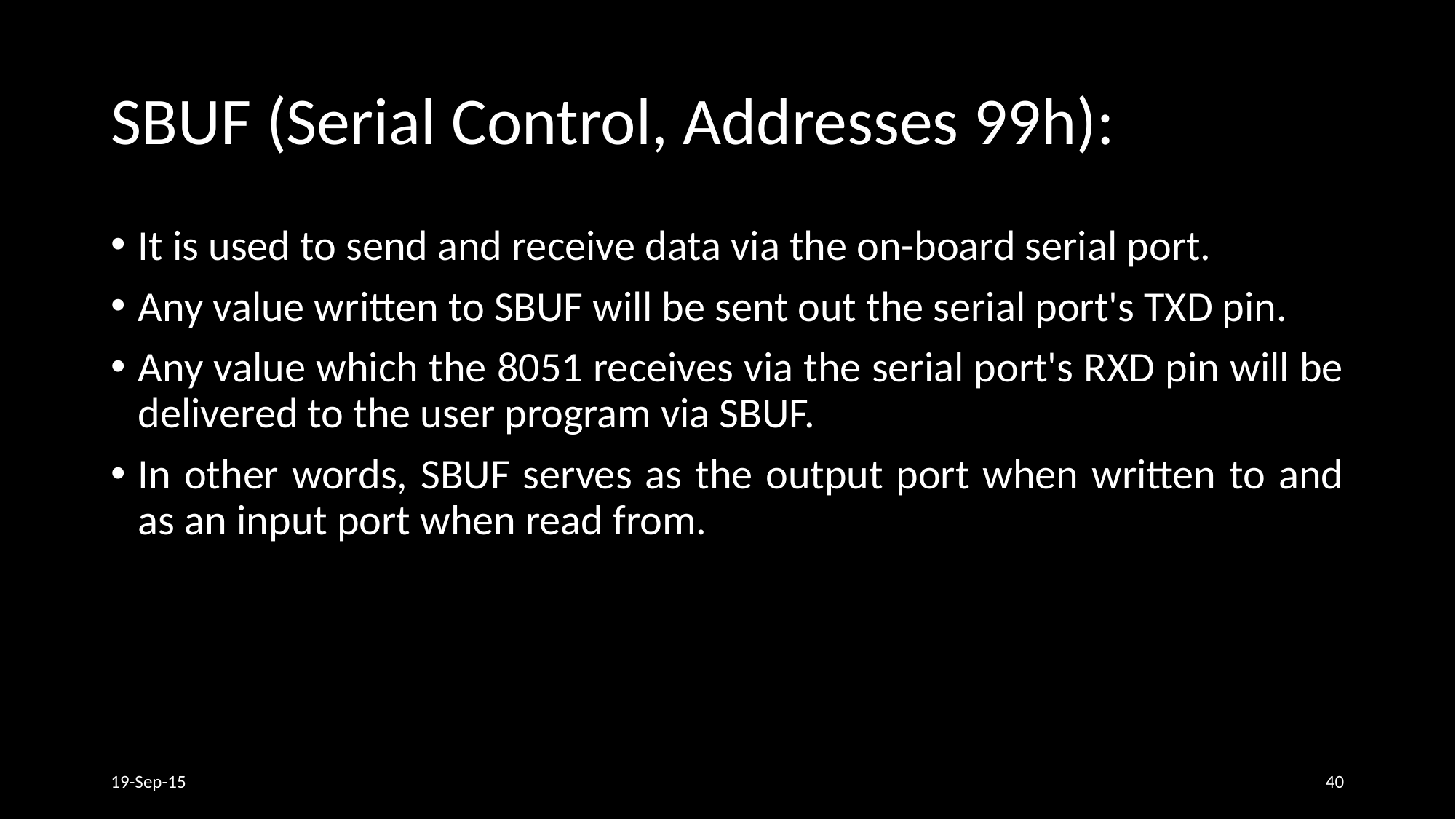

# SBUF (Serial Control, Addresses 99h):
It is used to send and receive data via the on-board serial port.
Any value written to SBUF will be sent out the serial port's TXD pin.
Any value which the 8051 receives via the serial port's RXD pin will be delivered to the user program via SBUF.
In other words, SBUF serves as the output port when written to and as an input port when read from.
19-Sep-15
40